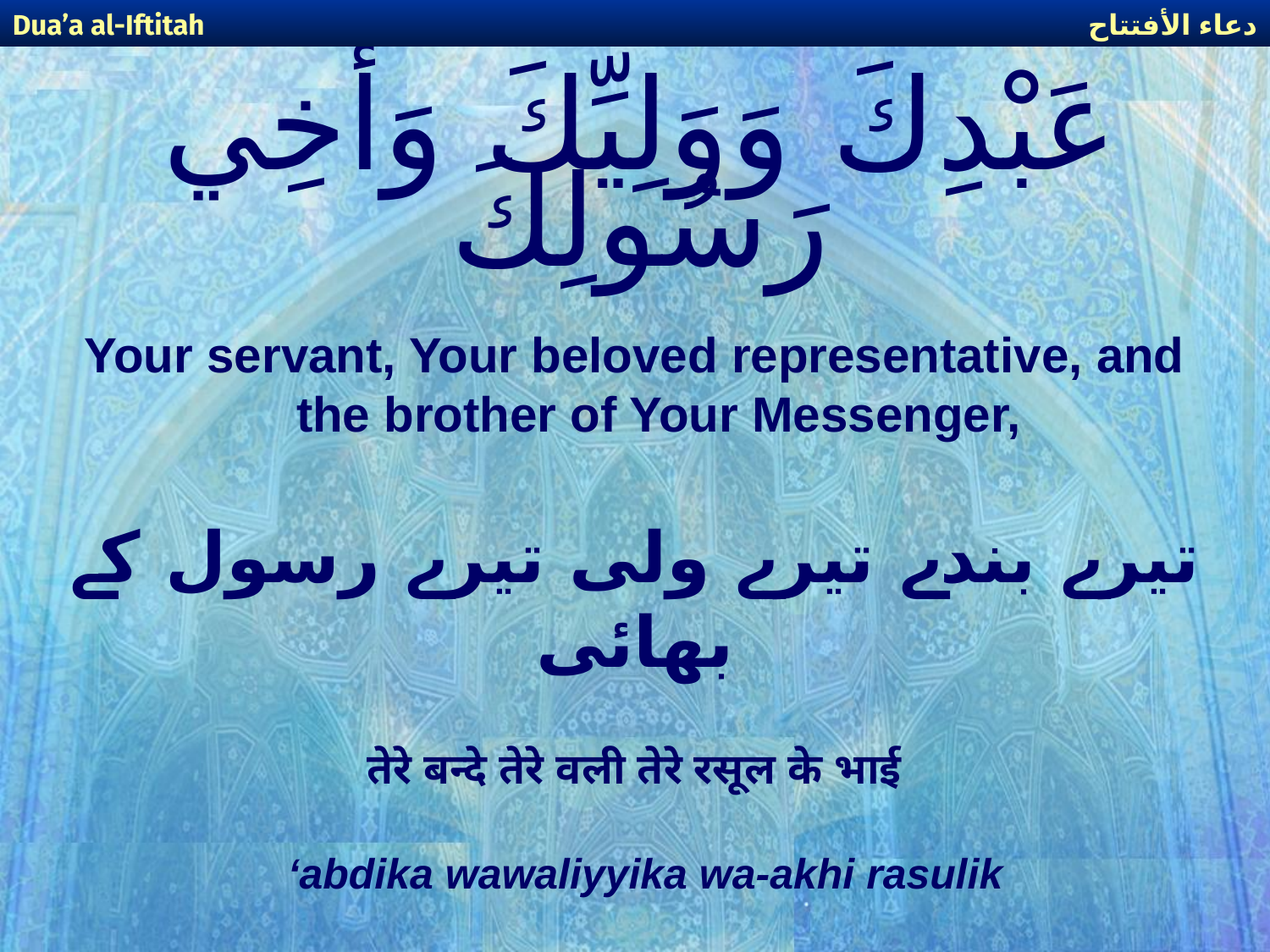

دعاء الأفتتاح
Dua’a al-Iftitah
# عَبْدِكَ وَوَلِيِّكَ وَأَخِي رَسُولِكَ
Your servant, Your beloved representative, and the brother of Your Messenger,
تیرے بندے تیرے ولی تیرے رسول کے بھائی
तेरे बन्दे तेरे वली तेरे रसूल के भाई
‘abdika wawaliyyika wa-akhi rasulik